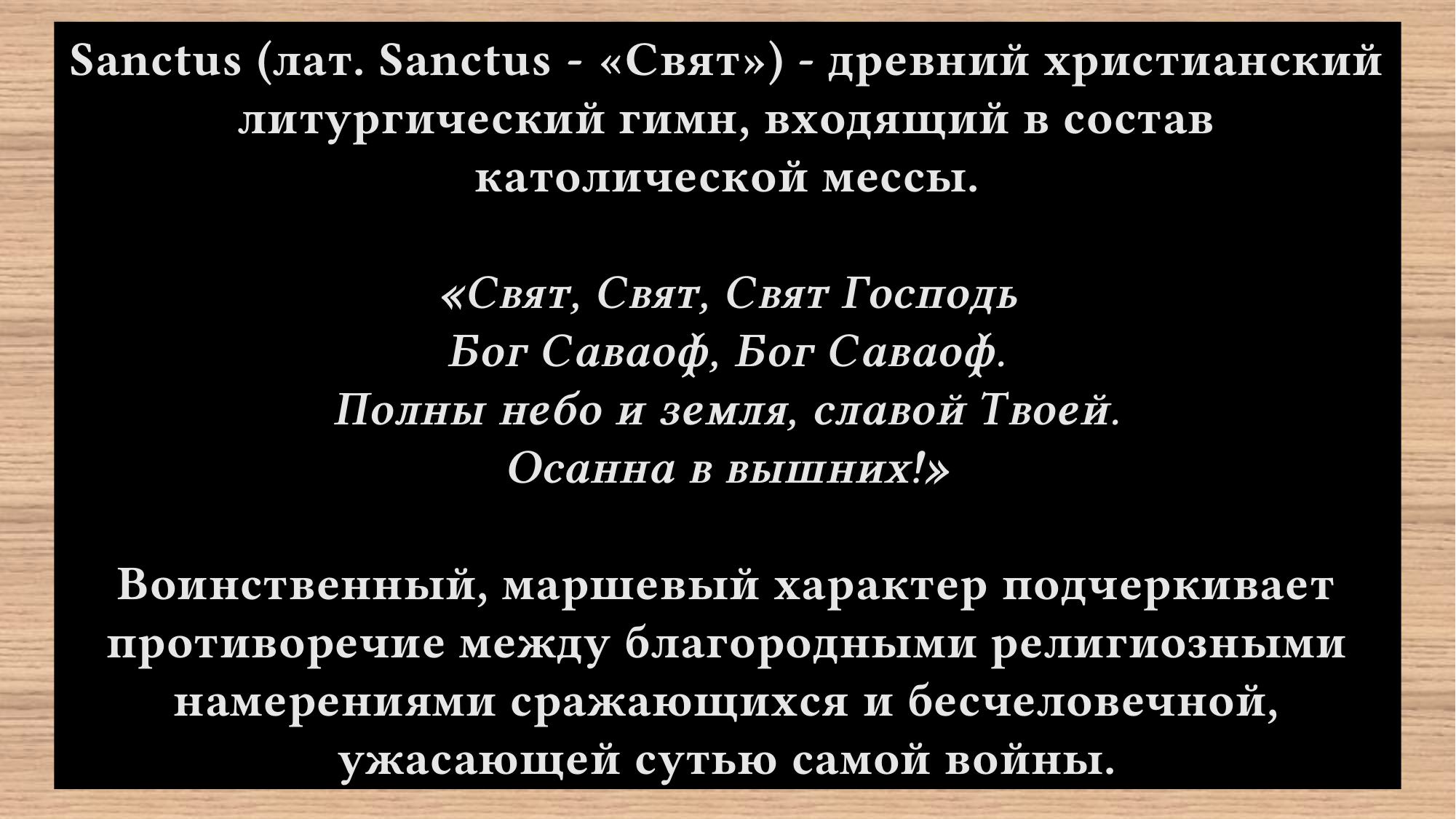

Sanctus (лат. Sanctus - «Свят») - древний христианский литургический гимн, входящий в состав католической мессы.

«Свят, Свят, Свят Господь
Бог Саваоф, Бог Саваоф.
Полны небо и земля, славой Твоей.
Осанна в вышних!»

Воинственный, маршевый характер подчеркивает противоречие между благородными религиозными намерениями сражающихся и бесчеловечной, ужасающей сутью самой войны.